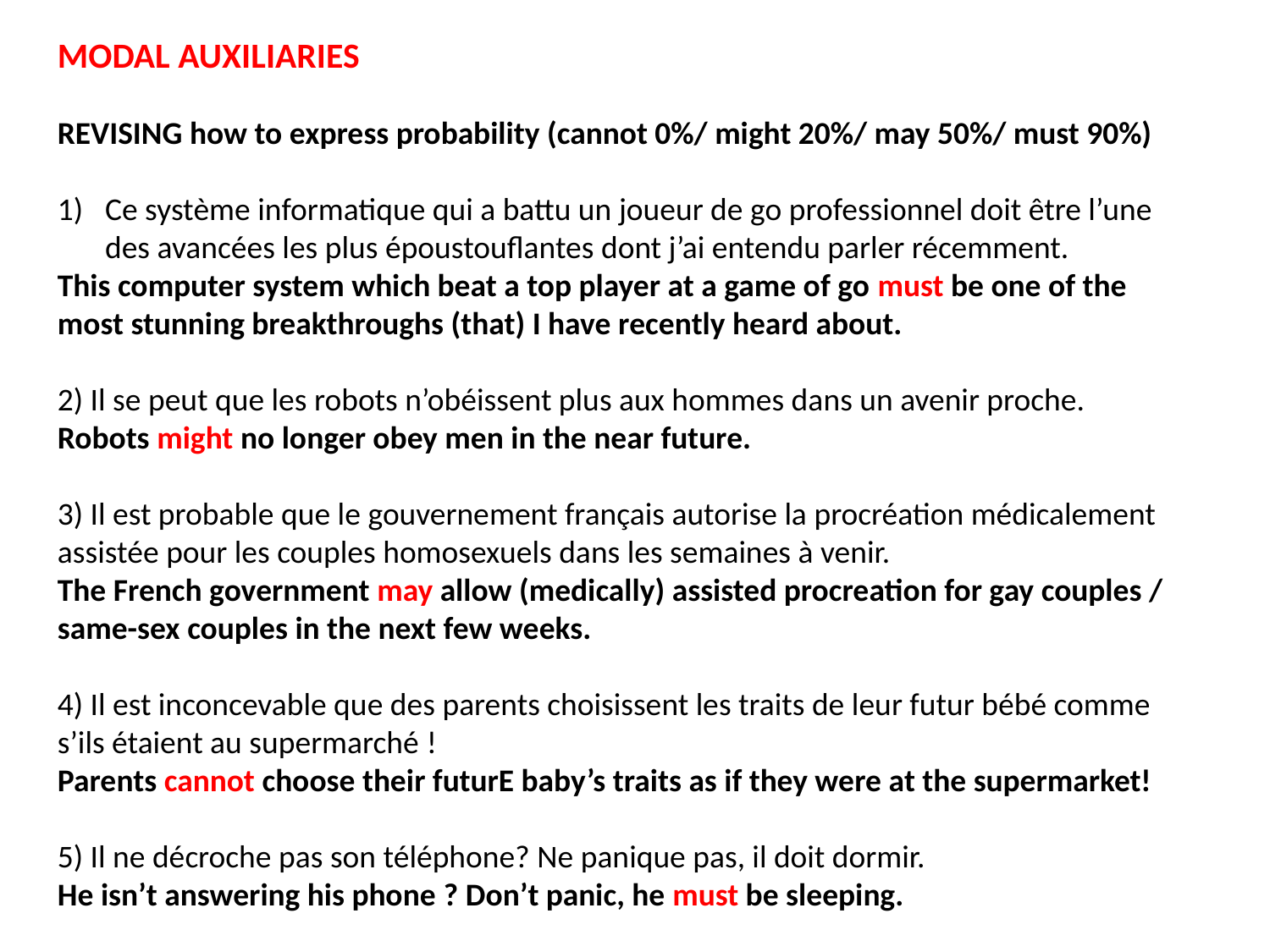

MODAL AUXILIARIES

REVISING how to express probability (cannot 0%/ might 20%/ may 50%/ must 90%)

Ce système informatique qui a battu un joueur de go professionnel doit être l’une des avancées les plus époustouflantes dont j’ai entendu parler récemment.
This computer system which beat a top player at a game of go must be one of the most stunning breakthroughs (that) I have recently heard about.

2) Il se peut que les robots n’obéissent plus aux hommes dans un avenir proche.
Robots might no longer obey men in the near future.

3) Il est probable que le gouvernement français autorise la procréation médicalement
assistée pour les couples homosexuels dans les semaines à venir.
The French government may allow (medically) assisted procreation for gay couples / same-sex couples in the next few weeks.

4) Il est inconcevable que des parents choisissent les traits de leur futur bébé comme s’ils étaient au supermarché !
Parents cannot choose their futurE baby’s traits as if they were at the supermarket!

5) Il ne décroche pas son téléphone? Ne panique pas, il doit dormir.
He isn’t answering his phone ? Don’t panic, he must be sleeping.